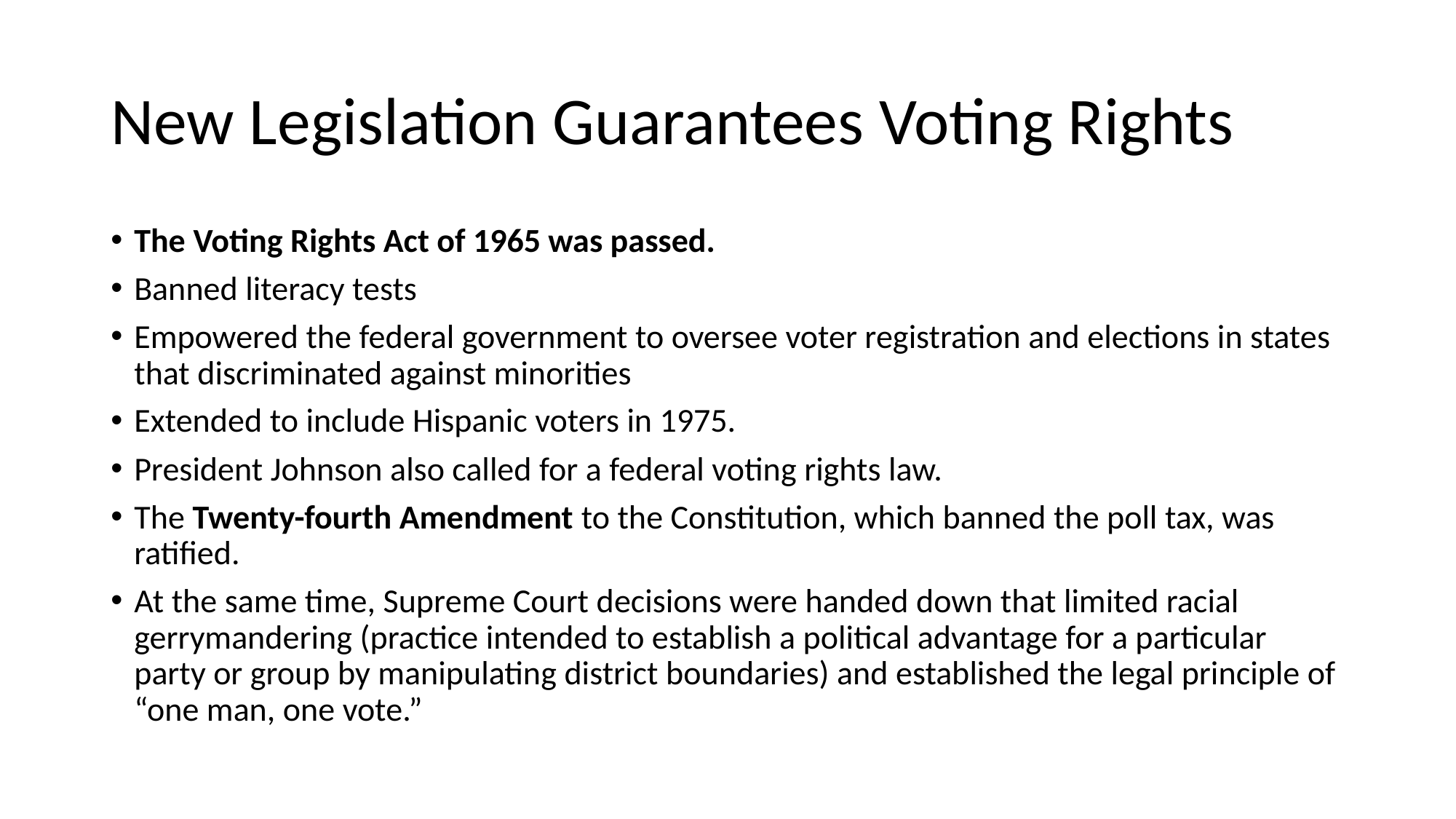

# New Legislation Guarantees Voting Rights
The Voting Rights Act of 1965 was passed.
Banned literacy tests
Empowered the federal government to oversee voter registration and elections in states that discriminated against minorities
Extended to include Hispanic voters in 1975.
President Johnson also called for a federal voting rights law.
The Twenty-fourth Amendment to the Constitution, which banned the poll tax, was ratified.
At the same time, Supreme Court decisions were handed down that limited racial gerrymandering (practice intended to establish a political advantage for a particular party or group by manipulating district boundaries) and established the legal principle of “one man, one vote.”